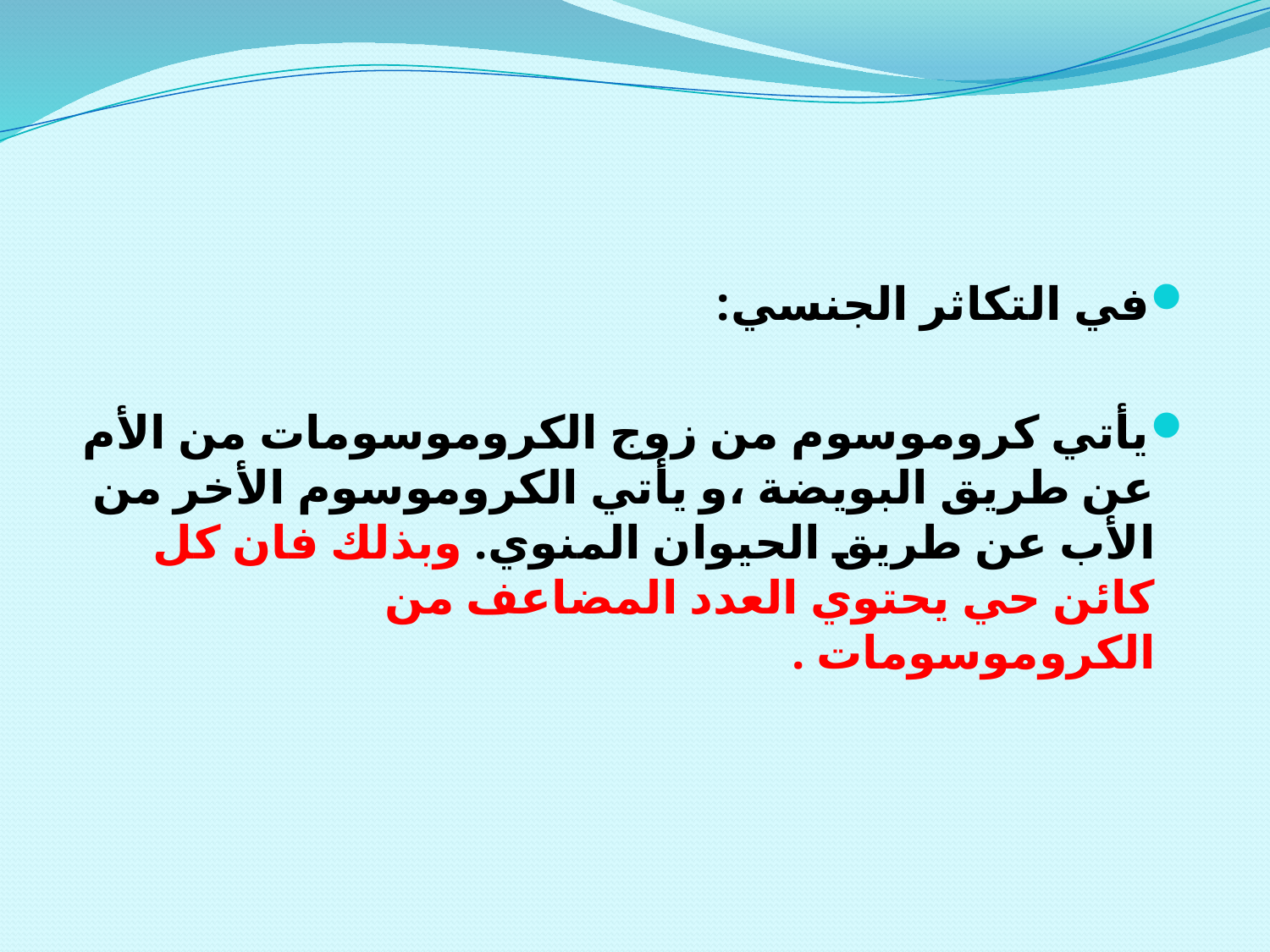

#
في التكاثر الجنسي:

يأتي كروموسوم من زوج الكروموسومات من الأم عن طريق البويضة ،و يأتي الكروموسوم الأخر من الأب عن طريق الحيوان المنوي. وبذلك فان كل كائن حي يحتوي العدد المضاعف من الكروموسومات .